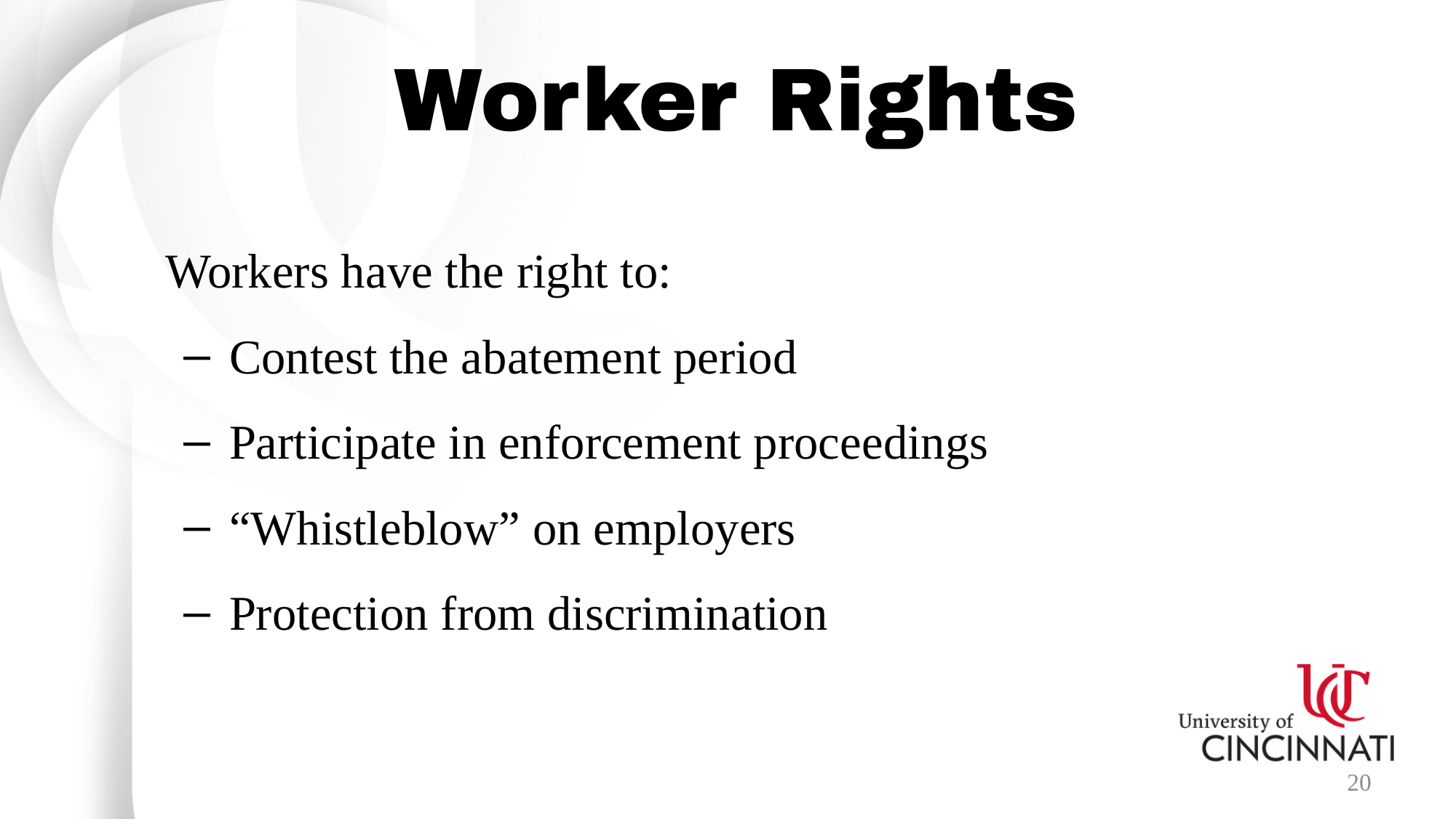

# Worker Rights
Workers have the right to:
Contest the abatement period
Participate in enforcement proceedings
“Whistleblow” on employers
Protection from discrimination

20